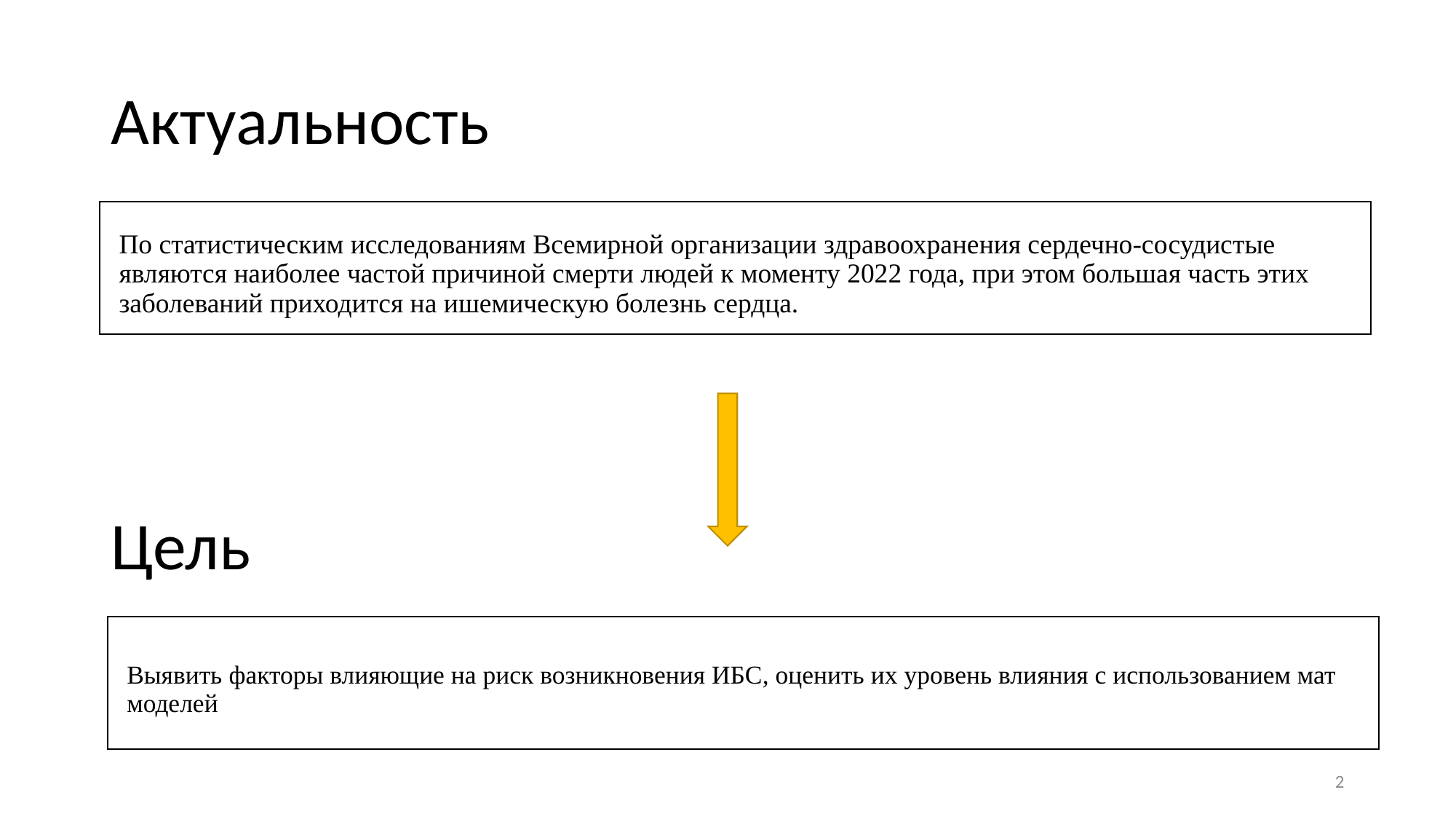

# Актуальность

По статистическим исследованиям Всемирной организации здравоохранения сердечно-сосудистые являются наиболее частой причиной смерти людей к моменту 2022 года, при этом большая часть этих заболеваний приходится на ишемическую болезнь сердца.

Цель

Выявить факторы влияющие на риск возникновения ИБС, оценить их уровень влияния с использованием мат моделей

2